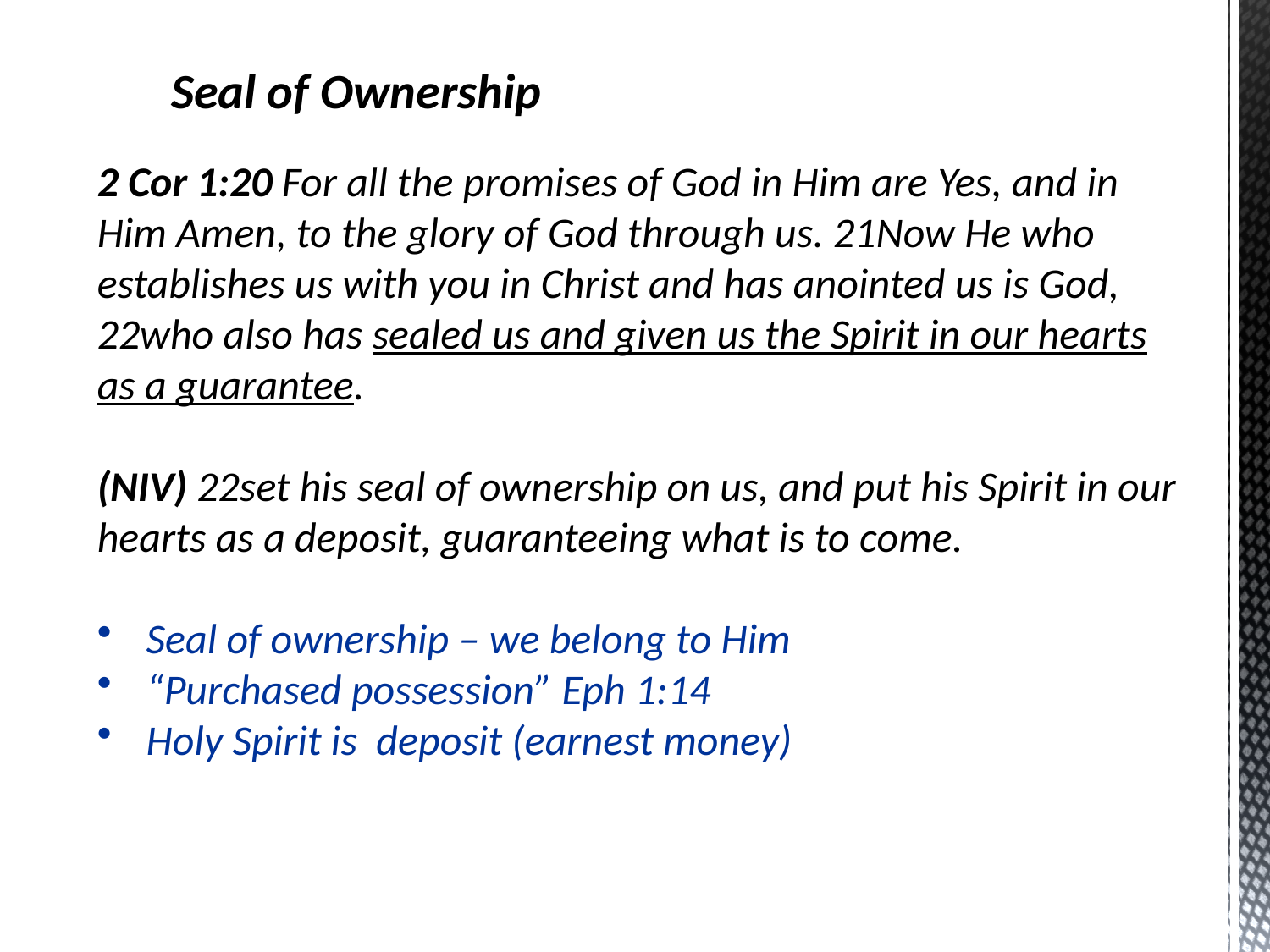

Seal of Ownership
2 Cor 1:20 For all the promises of God in Him are Yes, and in Him Amen, to the glory of God through us. 21Now He who establishes us with you in Christ and has anointed us is God, 22who also has sealed us and given us the Spirit in our hearts as a guarantee.

(NIV) 22set his seal of ownership on us, and put his Spirit in our hearts as a deposit, guaranteeing what is to come.

  Seal of ownership – we belong to Him
  “Purchased possession” Eph 1:14
  Holy Spirit is  deposit (earnest money)